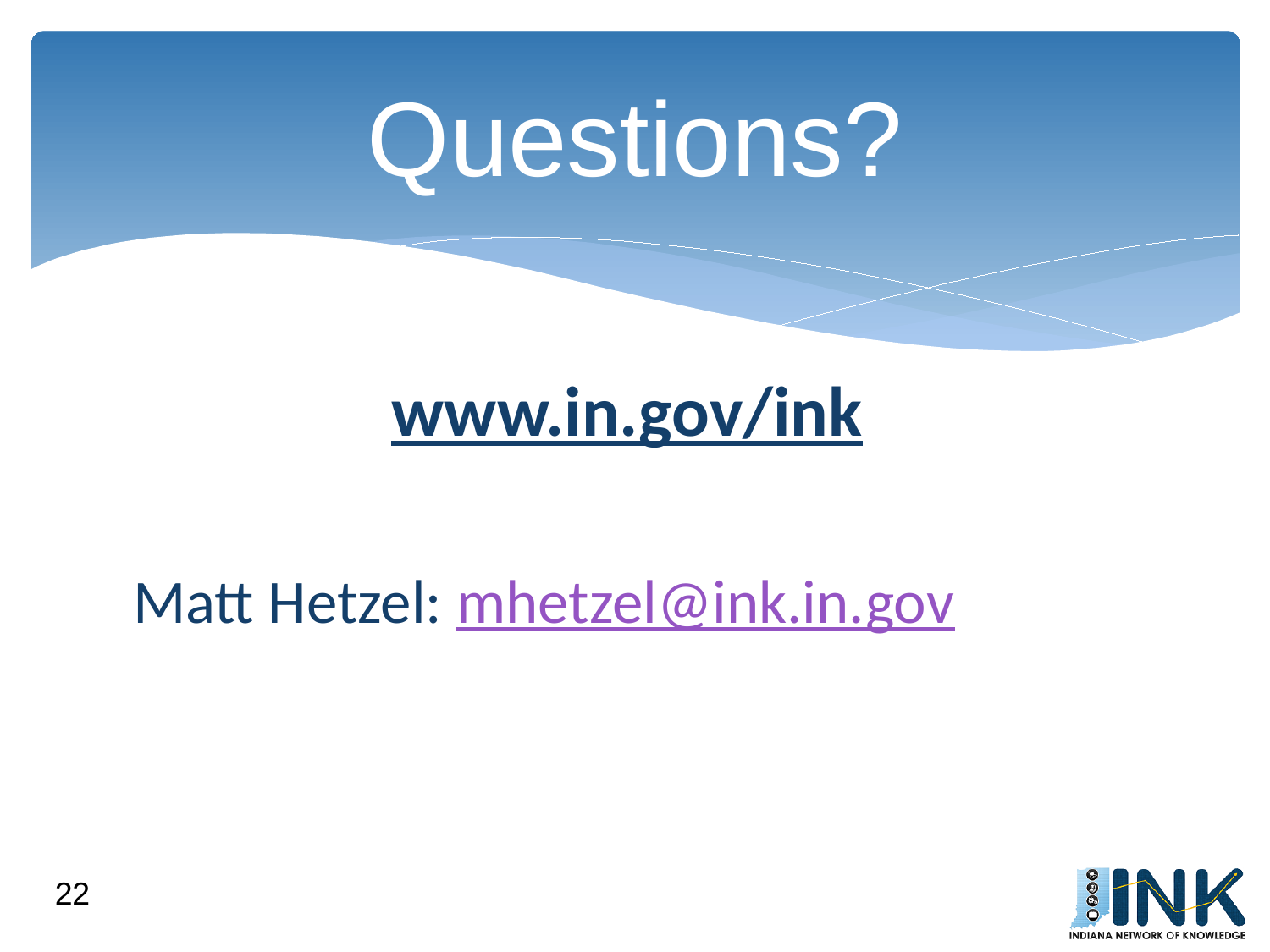

# Questions?
www.in.gov/ink

Matt Hetzel: mhetzel@ink.in.gov
22